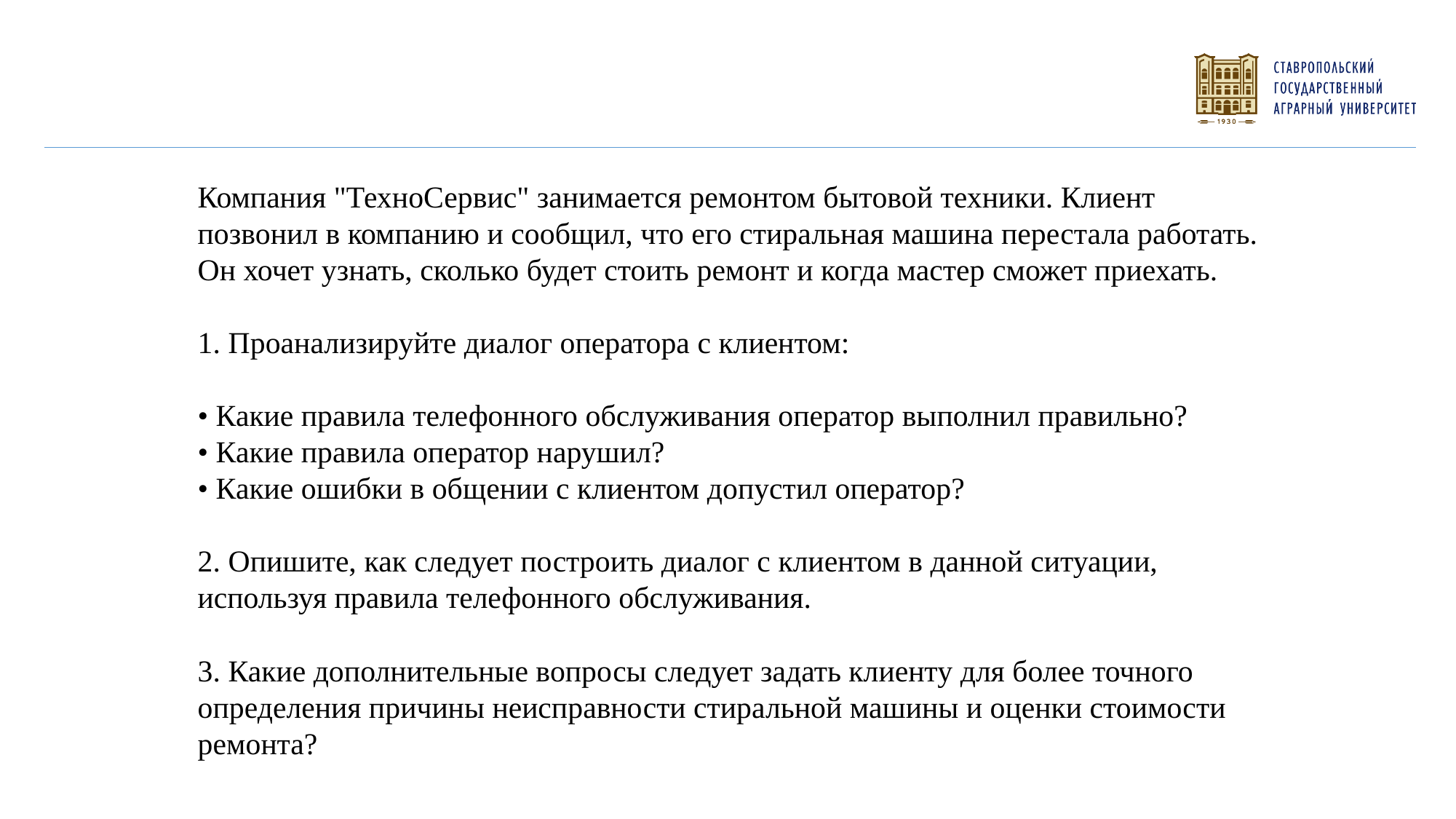

Компания "ТехноСервис" занимается ремонтом бытовой техники. Клиент позвонил в компанию и сообщил, что его стиральная машина перестала работать. Он хочет узнать, сколько будет стоить ремонт и когда мастер сможет приехать.

1. Проанализируйте диалог оператора с клиентом:

• Какие правила телефонного обслуживания оператор выполнил правильно?
• Какие правила оператор нарушил?
• Какие ошибки в общении с клиентом допустил оператор?

2. Опишите, как следует построить диалог с клиентом в данной ситуации, используя правила телефонного обслуживания.

3. Какие дополнительные вопросы следует задать клиенту для более точного определения причины неисправности стиральной машины и оценки стоимости ремонта?